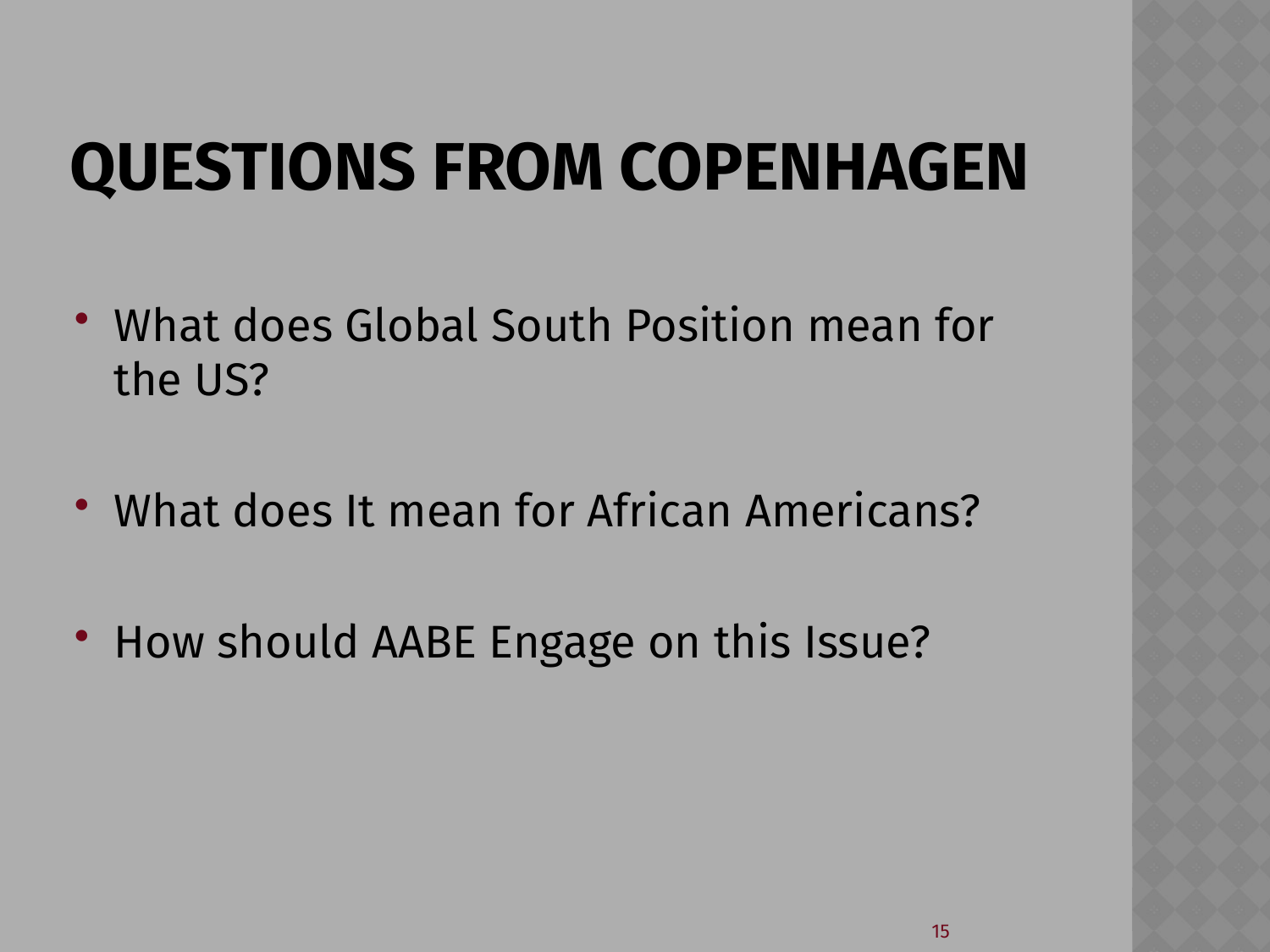

# Questions from Copenhagen

What does Global South Position mean for the US?

What does It mean for African Americans?

How should AABE Engage on this Issue?
15